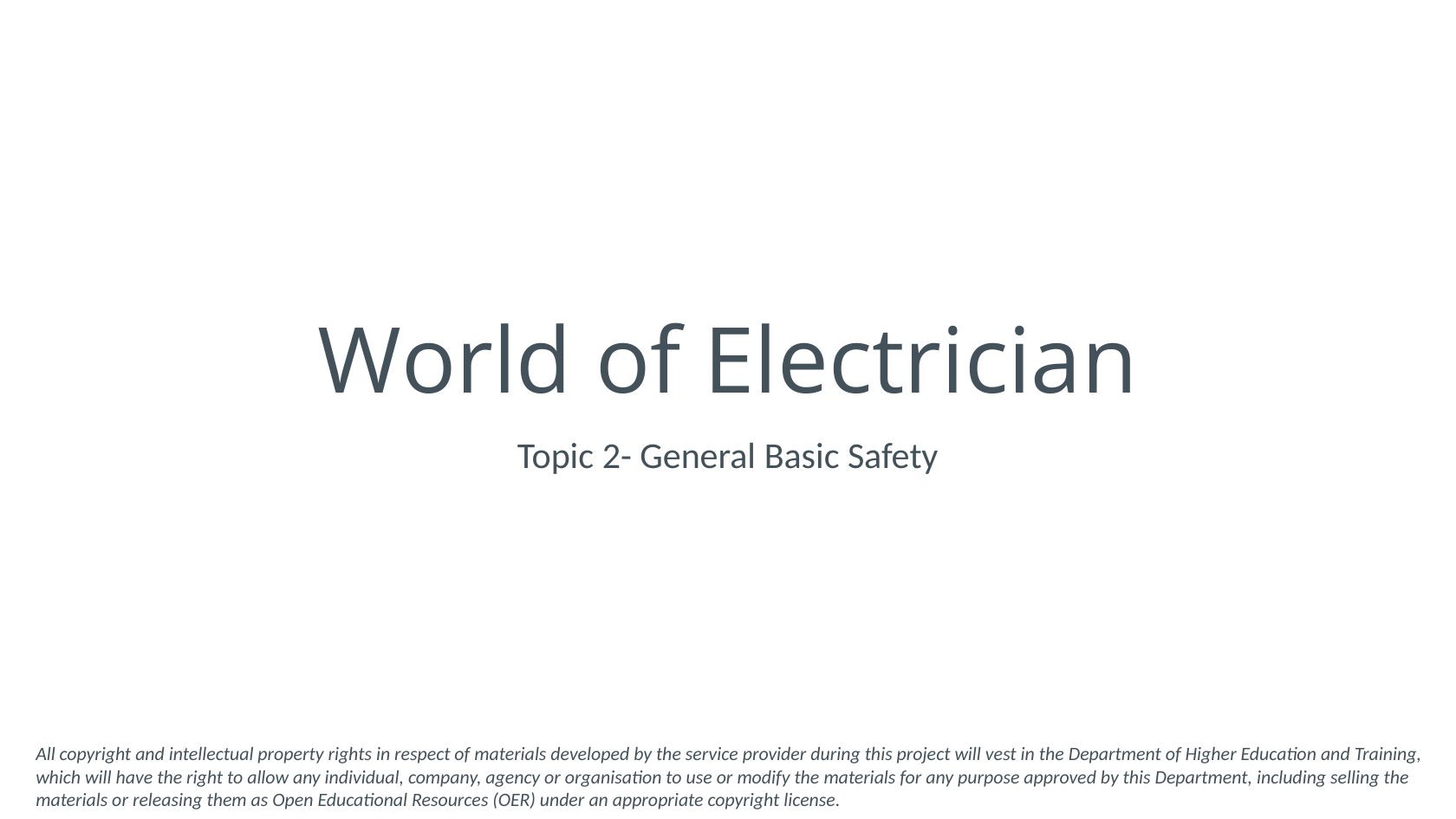

# World of Electrician
Topic 2- General Basic Safety